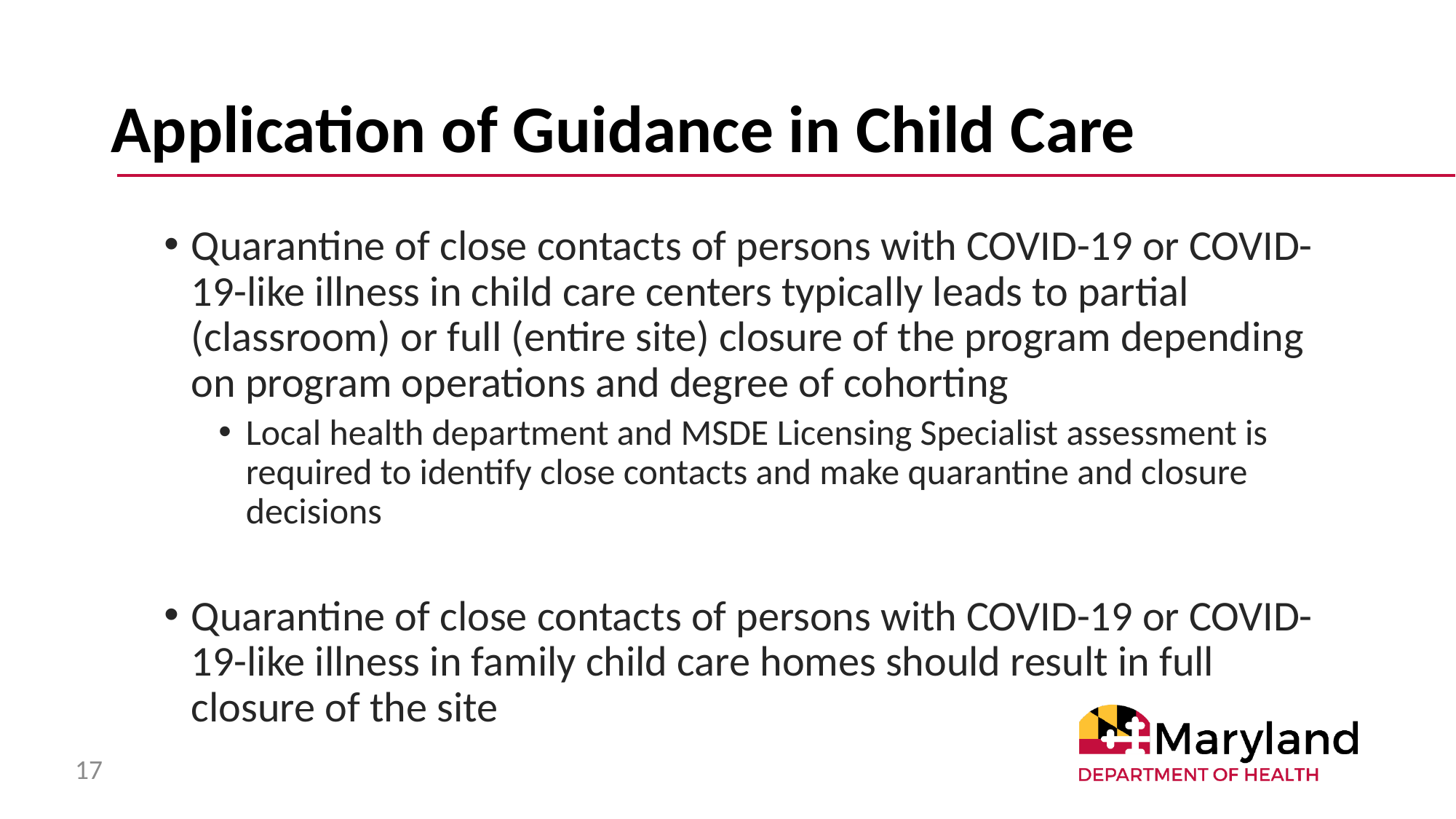

# Application of Guidance in Child Care
Quarantine of close contacts of persons with COVID-19 or COVID-19-like illness in child care centers typically leads to partial (classroom) or full (entire site) closure of the program depending on program operations and degree of cohorting
Local health department and MSDE Licensing Specialist assessment is required to identify close contacts and make quarantine and closure decisions

Quarantine of close contacts of persons with COVID-19 or COVID-19-like illness in family child care homes should result in full closure of the site

17